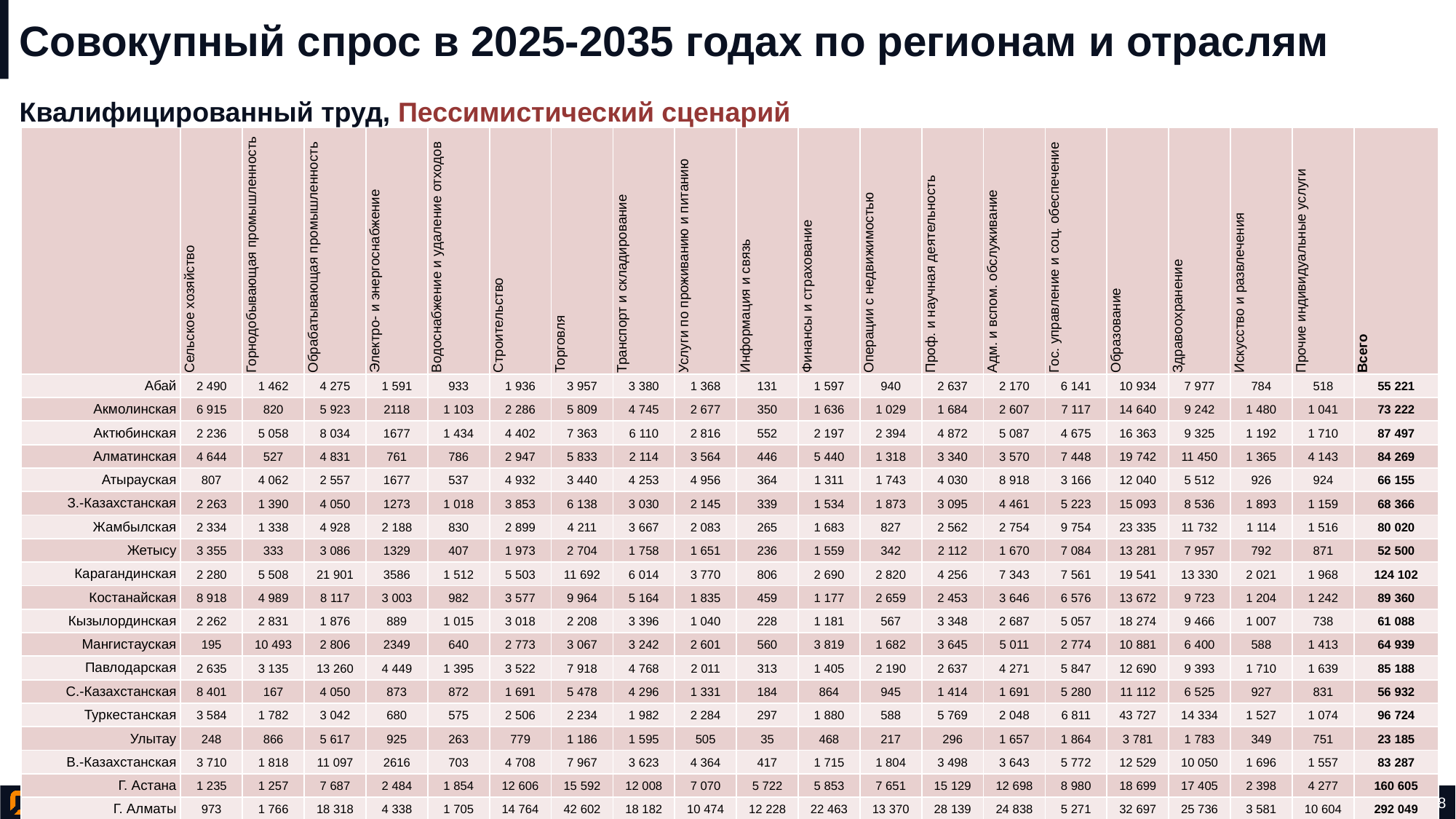

# Совокупный спрос в 2025-2035 годах по регионам и отраслям
Квалифицированный труд, Пессимистический сценарий
|  | Сельское хозяйство | Горнодобывающая промышленность | Обрабатывающая промышленность | Электро- и энергоснабжение | Водоснабжение и удаление отходов | Строительство | Торговля | Транспорт и складирование | Услуги по проживанию и питанию | Информация и связь | Финансы и страхование | Операции с недвижимостью | Проф. и научная деятельность | Адм. и вспом. обслуживание | Гос. управление и соц. обеспечение | Образование | Здравоохранение | Искусство и развлечения | Прочие индивидуальные услуги | Всего |
| --- | --- | --- | --- | --- | --- | --- | --- | --- | --- | --- | --- | --- | --- | --- | --- | --- | --- | --- | --- | --- |
| Абай | 2 490 | 1 462 | 4 275 | 1 591 | 933 | 1 936 | 3 957 | 3 380 | 1 368 | 131 | 1 597 | 940 | 2 637 | 2 170 | 6 141 | 10 934 | 7 977 | 784 | 518 | 55 221 |
| Акмолинская | 6 915 | 820 | 5 923 | 2118 | 1 103 | 2 286 | 5 809 | 4 745 | 2 677 | 350 | 1 636 | 1 029 | 1 684 | 2 607 | 7 117 | 14 640 | 9 242 | 1 480 | 1 041 | 73 222 |
| Актюбинская | 2 236 | 5 058 | 8 034 | 1677 | 1 434 | 4 402 | 7 363 | 6 110 | 2 816 | 552 | 2 197 | 2 394 | 4 872 | 5 087 | 4 675 | 16 363 | 9 325 | 1 192 | 1 710 | 87 497 |
| Алматинская | 4 644 | 527 | 4 831 | 761 | 786 | 2 947 | 5 833 | 2 114 | 3 564 | 446 | 5 440 | 1 318 | 3 340 | 3 570 | 7 448 | 19 742 | 11 450 | 1 365 | 4 143 | 84 269 |
| Атырауская | 807 | 4 062 | 2 557 | 1677 | 537 | 4 932 | 3 440 | 4 253 | 4 956 | 364 | 1 311 | 1 743 | 4 030 | 8 918 | 3 166 | 12 040 | 5 512 | 926 | 924 | 66 155 |
| З.-Казахстанская | 2 263 | 1 390 | 4 050 | 1273 | 1 018 | 3 853 | 6 138 | 3 030 | 2 145 | 339 | 1 534 | 1 873 | 3 095 | 4 461 | 5 223 | 15 093 | 8 536 | 1 893 | 1 159 | 68 366 |
| Жамбылская | 2 334 | 1 338 | 4 928 | 2 188 | 830 | 2 899 | 4 211 | 3 667 | 2 083 | 265 | 1 683 | 827 | 2 562 | 2 754 | 9 754 | 23 335 | 11 732 | 1 114 | 1 516 | 80 020 |
| Жетысу | 3 355 | 333 | 3 086 | 1329 | 407 | 1 973 | 2 704 | 1 758 | 1 651 | 236 | 1 559 | 342 | 2 112 | 1 670 | 7 084 | 13 281 | 7 957 | 792 | 871 | 52 500 |
| Карагандинская | 2 280 | 5 508 | 21 901 | 3586 | 1 512 | 5 503 | 11 692 | 6 014 | 3 770 | 806 | 2 690 | 2 820 | 4 256 | 7 343 | 7 561 | 19 541 | 13 330 | 2 021 | 1 968 | 124 102 |
| Костанайская | 8 918 | 4 989 | 8 117 | 3 003 | 982 | 3 577 | 9 964 | 5 164 | 1 835 | 459 | 1 177 | 2 659 | 2 453 | 3 646 | 6 576 | 13 672 | 9 723 | 1 204 | 1 242 | 89 360 |
| Кызылординская | 2 262 | 2 831 | 1 876 | 889 | 1 015 | 3 018 | 2 208 | 3 396 | 1 040 | 228 | 1 181 | 567 | 3 348 | 2 687 | 5 057 | 18 274 | 9 466 | 1 007 | 738 | 61 088 |
| Мангистауская | 195 | 10 493 | 2 806 | 2349 | 640 | 2 773 | 3 067 | 3 242 | 2 601 | 560 | 3 819 | 1 682 | 3 645 | 5 011 | 2 774 | 10 881 | 6 400 | 588 | 1 413 | 64 939 |
| Павлодарская | 2 635 | 3 135 | 13 260 | 4 449 | 1 395 | 3 522 | 7 918 | 4 768 | 2 011 | 313 | 1 405 | 2 190 | 2 637 | 4 271 | 5 847 | 12 690 | 9 393 | 1 710 | 1 639 | 85 188 |
| С.-Казахстанская | 8 401 | 167 | 4 050 | 873 | 872 | 1 691 | 5 478 | 4 296 | 1 331 | 184 | 864 | 945 | 1 414 | 1 691 | 5 280 | 11 112 | 6 525 | 927 | 831 | 56 932 |
| Туркестанская | 3 584 | 1 782 | 3 042 | 680 | 575 | 2 506 | 2 234 | 1 982 | 2 284 | 297 | 1 880 | 588 | 5 769 | 2 048 | 6 811 | 43 727 | 14 334 | 1 527 | 1 074 | 96 724 |
| Улытау | 248 | 866 | 5 617 | 925 | 263 | 779 | 1 186 | 1 595 | 505 | 35 | 468 | 217 | 296 | 1 657 | 1 864 | 3 781 | 1 783 | 349 | 751 | 23 185 |
| В.-Казахстанская | 3 710 | 1 818 | 11 097 | 2616 | 703 | 4 708 | 7 967 | 3 623 | 4 364 | 417 | 1 715 | 1 804 | 3 498 | 3 643 | 5 772 | 12 529 | 10 050 | 1 696 | 1 557 | 83 287 |
| Г. Астана | 1 235 | 1 257 | 7 687 | 2 484 | 1 854 | 12 606 | 15 592 | 12 008 | 7 070 | 5 722 | 5 853 | 7 651 | 15 129 | 12 698 | 8 980 | 18 699 | 17 405 | 2 398 | 4 277 | 160 605 |
| Г. Алматы | 973 | 1 766 | 18 318 | 4 338 | 1 705 | 14 764 | 42 602 | 18 182 | 10 474 | 12 228 | 22 463 | 13 370 | 28 139 | 24 838 | 5 271 | 32 697 | 25 736 | 3 581 | 10 604 | 292 049 |
| Г. Шымкент | 887 | 792 | 7 494 | 1 984 | 602 | 4 998 | 5 697 | 3 712 | 2 697 | 1 025 | 3 577 | 2 155 | 4 651 | 5 969 | 3 585 | 18 829 | 11 723 | 1 028 | 5 366 | 86 771 |
| Казахстан | 60 372 | 50 394 | 142 949 | 40 790 | 19 166 | 85 673 | 155 060 | 97 039 | 61 242 | 24 957 | 64 049 | 47 114 | 99 567 | 106 739 | 115 986 | 341 860 | 207 599 | 27 582 | 43 342 | 1 791 480 |
36 из 78